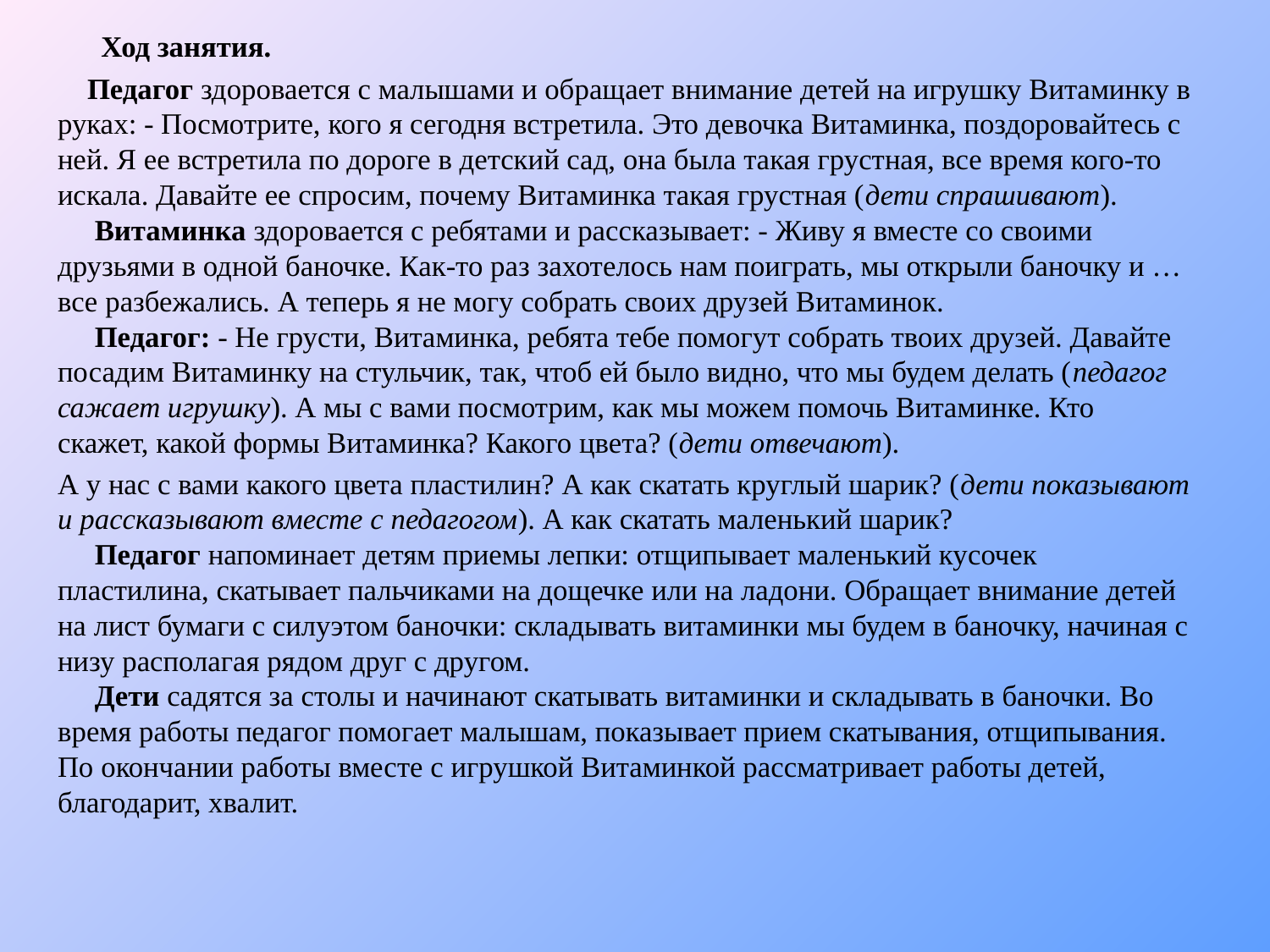

Ход занятия.
    Педагог здоровается с малышами и обращает внимание детей на игрушку Витаминку в руках: - Посмотрите, кого я сегодня встретила. Это девочка Витаминка, поздоровайтесь с ней. Я ее встретила по дороге в детский сад, она была такая грустная, все время кого-то искала. Давайте ее спросим, почему Витаминка такая грустная (дети спрашивают). 
     Витаминка здоровается с ребятами и рассказывает: - Живу я вместе со своими друзьями в одной баночке. Как-то раз захотелось нам поиграть, мы открыли баночку и … все разбежались. А теперь я не могу собрать своих друзей Витаминок.
     Педагог: - Не грусти, Витаминка, ребята тебе помогут собрать твоих друзей. Давайте посадим Витаминку на стульчик, так, чтоб ей было видно, что мы будем делать (педагог сажает игрушку). А мы с вами посмотрим, как мы можем помочь Витаминке. Кто скажет, какой формы Витаминка? Какого цвета? (дети отвечают).
А у нас с вами какого цвета пластилин? А как скатать круглый шарик? (дети показывают и рассказывают вместе с педагогом). А как скатать маленький шарик?
     Педагог напоминает детям приемы лепки: отщипывает маленький кусочек пластилина, скатывает пальчиками на дощечке или на ладони. Обращает внимание детей на лист бумаги с силуэтом баночки: складывать витаминки мы будем в баночку, начиная с низу располагая рядом друг с другом.
     Дети садятся за столы и начинают скатывать витаминки и складывать в баночки. Во время работы педагог помогает малышам, показывает прием скатывания, отщипывания. По окончании работы вместе с игрушкой Витаминкой рассматривает работы детей, благодарит, хвалит.